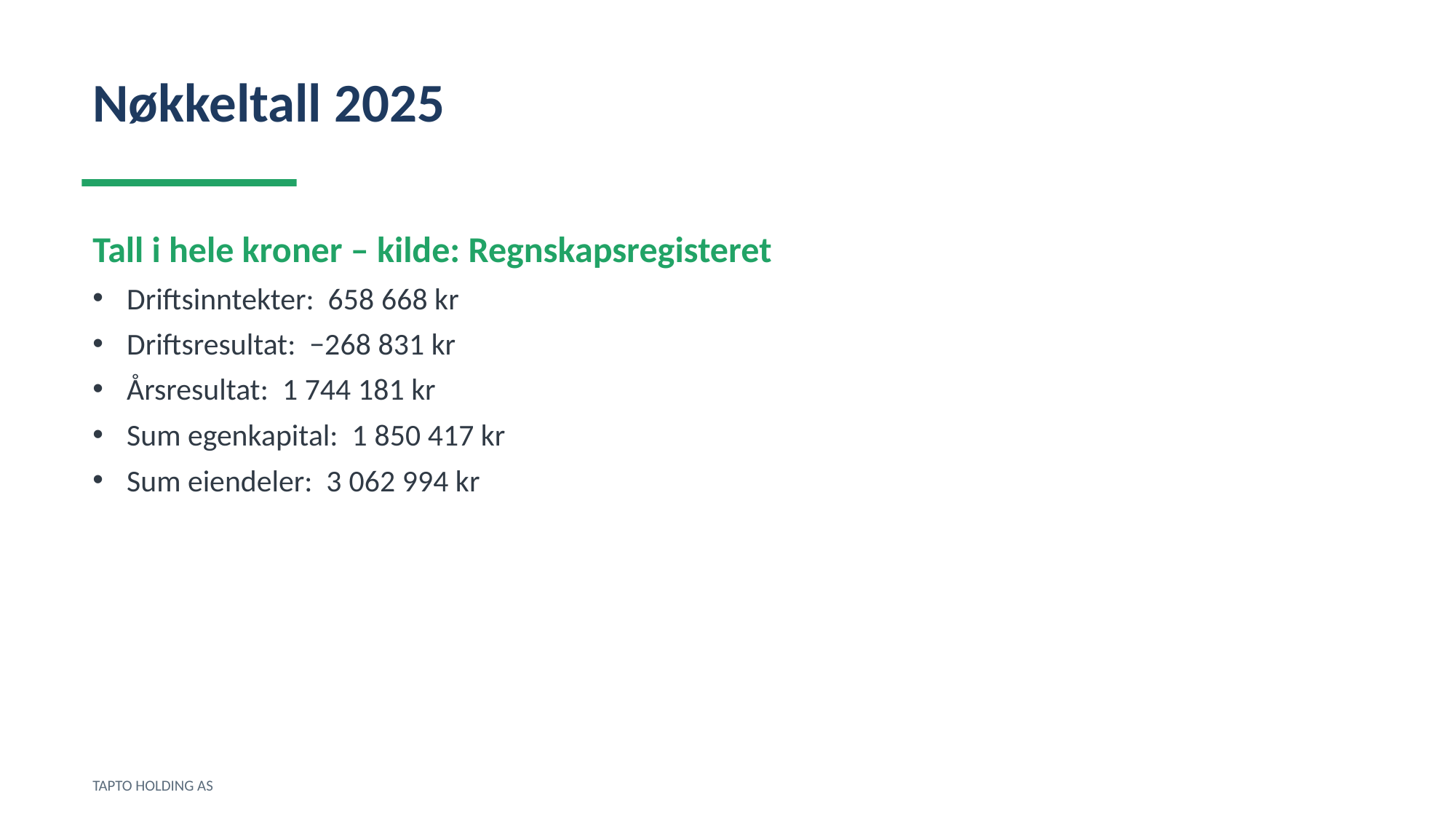

Nøkkeltall 2025

Tall i hele kroner – kilde: Regnskapsregisteret
Driftsinntekter:  658 668 kr
Driftsresultat:  −268 831 kr
Årsresultat:  1 744 181 kr
Sum egenkapital:  1 850 417 kr
Sum eiendeler:  3 062 994 kr
TAPTO HOLDING AS